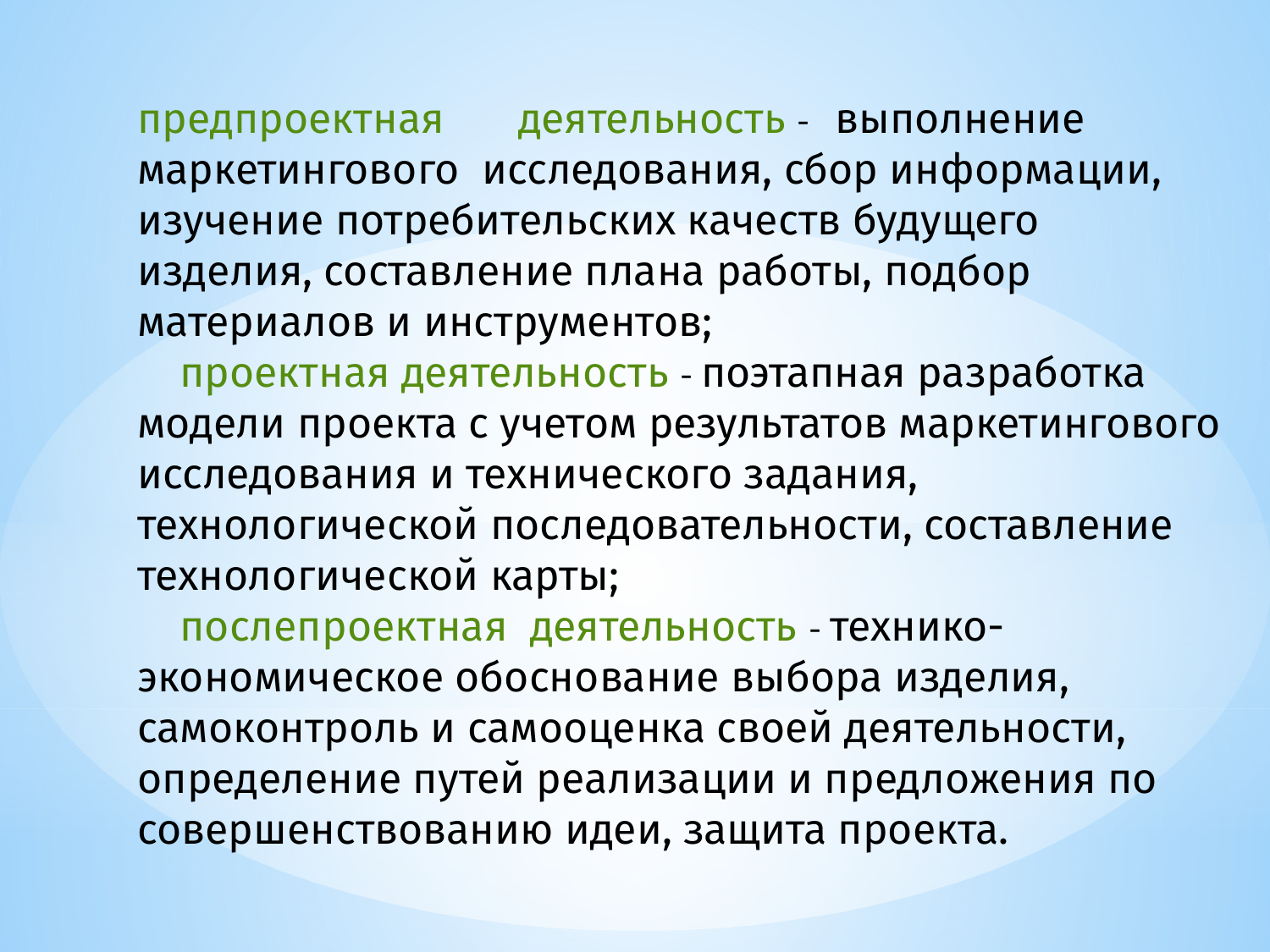

предпроектная	деятельность -   выполнение маркетингового  исследования, сбор информации, изучение потребительских качеств будущего изделия, составление плана работы, подбор материалов и инструментов;
     проектная деятельность - поэтапная разработка модели проекта с учетом результатов маркетингового исследования и технического задания, технологической последовательности, составление технологической карты;
     послепроектная  деятельность - технико-экономическое обоснование выбора изделия, самоконтроль и самооценка своей деятельности, определение путей реализации и предложения по совершенствованию идеи, защита проекта.